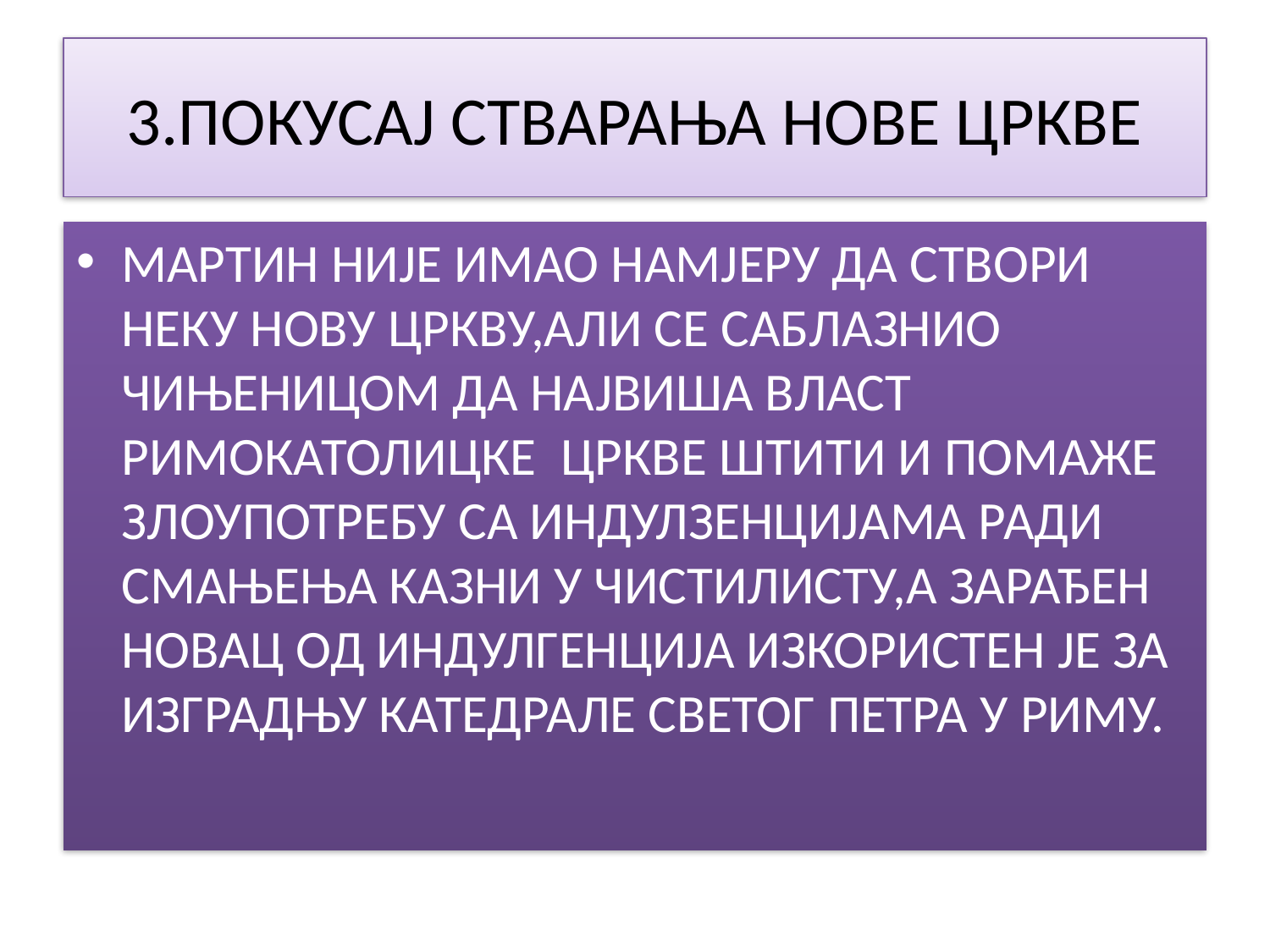

# 3.ПОКУСАЈ СТВАРАЊА НОВЕ ЦРКВЕ
МАРТИН НИЈЕ ИМАО НАМЈЕРУ ДА СТВОРИ НЕКУ НОВУ ЦРКВУ,АЛИ СЕ САБЛАЗНИО ЧИЊЕНИЦОМ ДА НАЈВИША ВЛАСТ РИМОКАТОЛИЦКЕ  ЦРКВЕ ШТИТИ И ПОМАЖЕ ЗЛОУПОТРЕБУ СА ИНДУЛЗЕНЦИЈАМА РАДИ СМАЊЕЊА КАЗНИ У ЧИСТИЛИСТУ,А ЗАРАЂЕН НОВАЦ ОД ИНДУЛГЕНЦИЈА ИЗКОРИСТЕН ЈЕ ЗА ИЗГРАДЊУ КАТЕДРАЛЕ СВЕТОГ ПЕТРА У РИМУ.